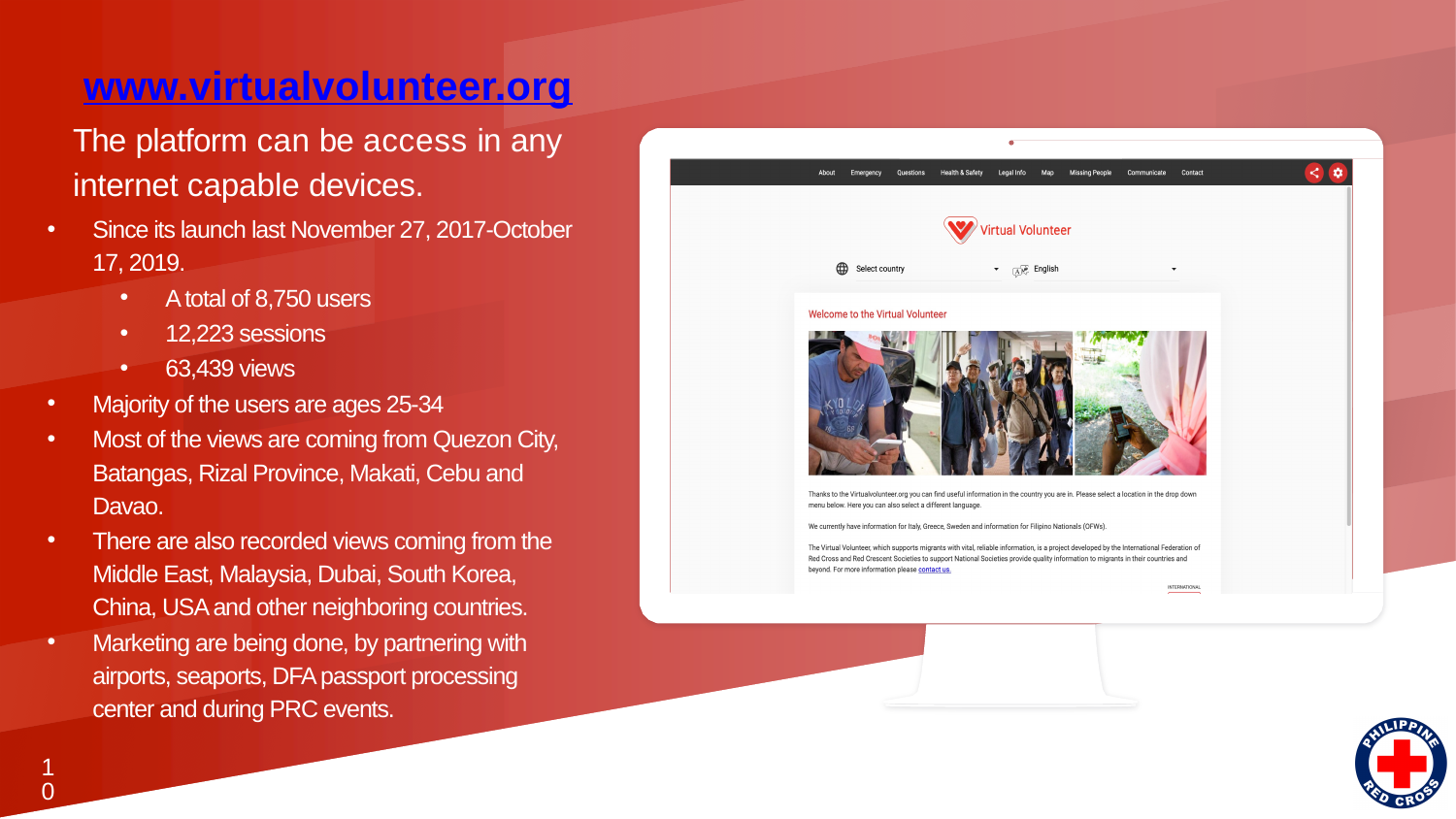

www.virtualvolunteer.org
The platform can be access in any  internet capable devices.

Since its launch last November 27, 2017-October 17, 2019.
A total of 8,750 users
12,223 sessions
63,439 views
Majority of the users are ages 25-34
Most of the views are coming from Quezon City, Batangas, Rizal Province, Makati, Cebu and Davao.
There are also recorded views coming from the Middle East, Malaysia, Dubai, South Korea, China, USA and other neighboring countries.
Marketing are being done, by partnering with airports, seaports, DFA passport processing center and during PRC events.
Place your screenshot here

10